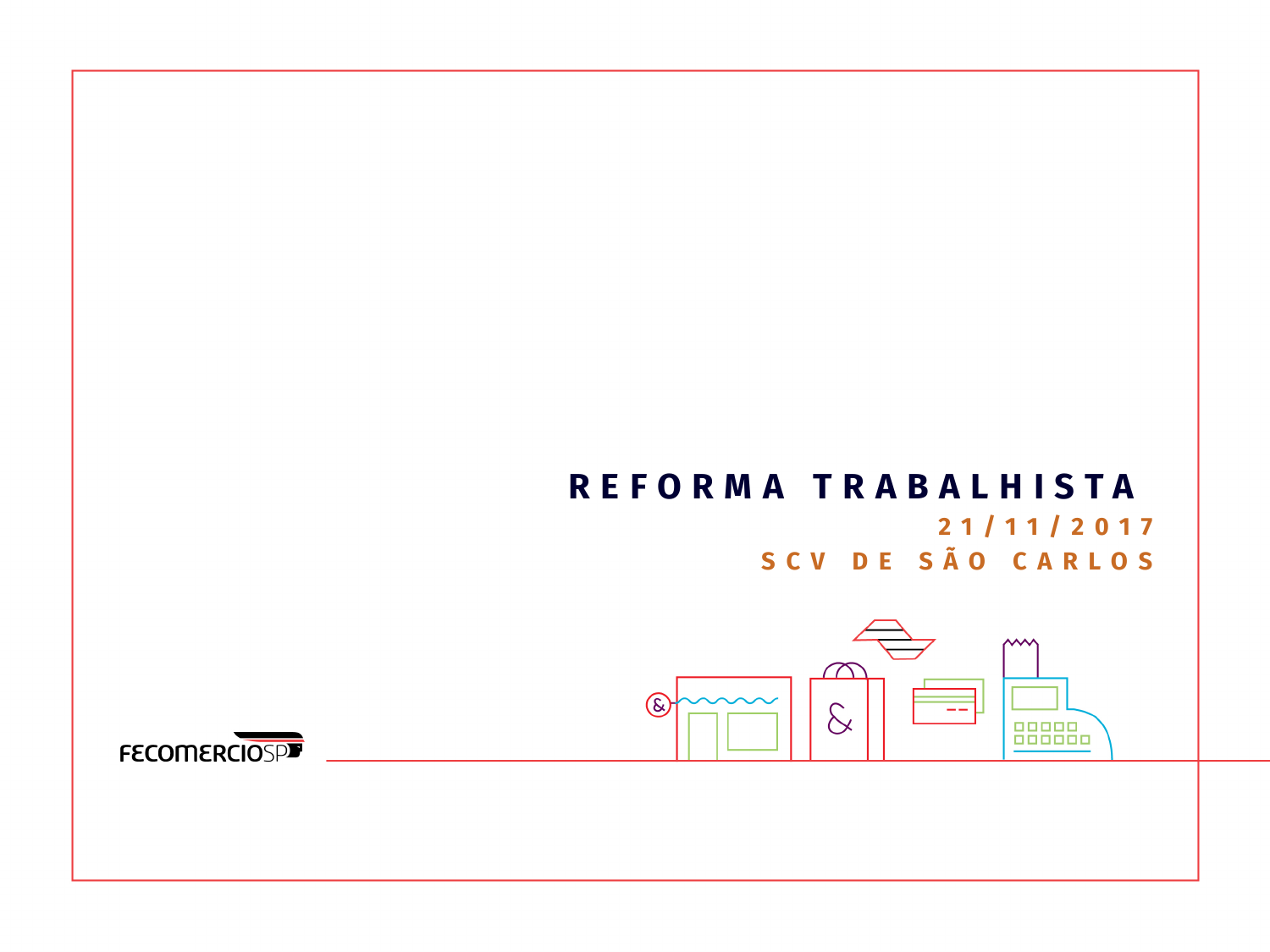

REFORMA TRABALHISTA
21/11/2017
SCV DE SÃO CARLOS